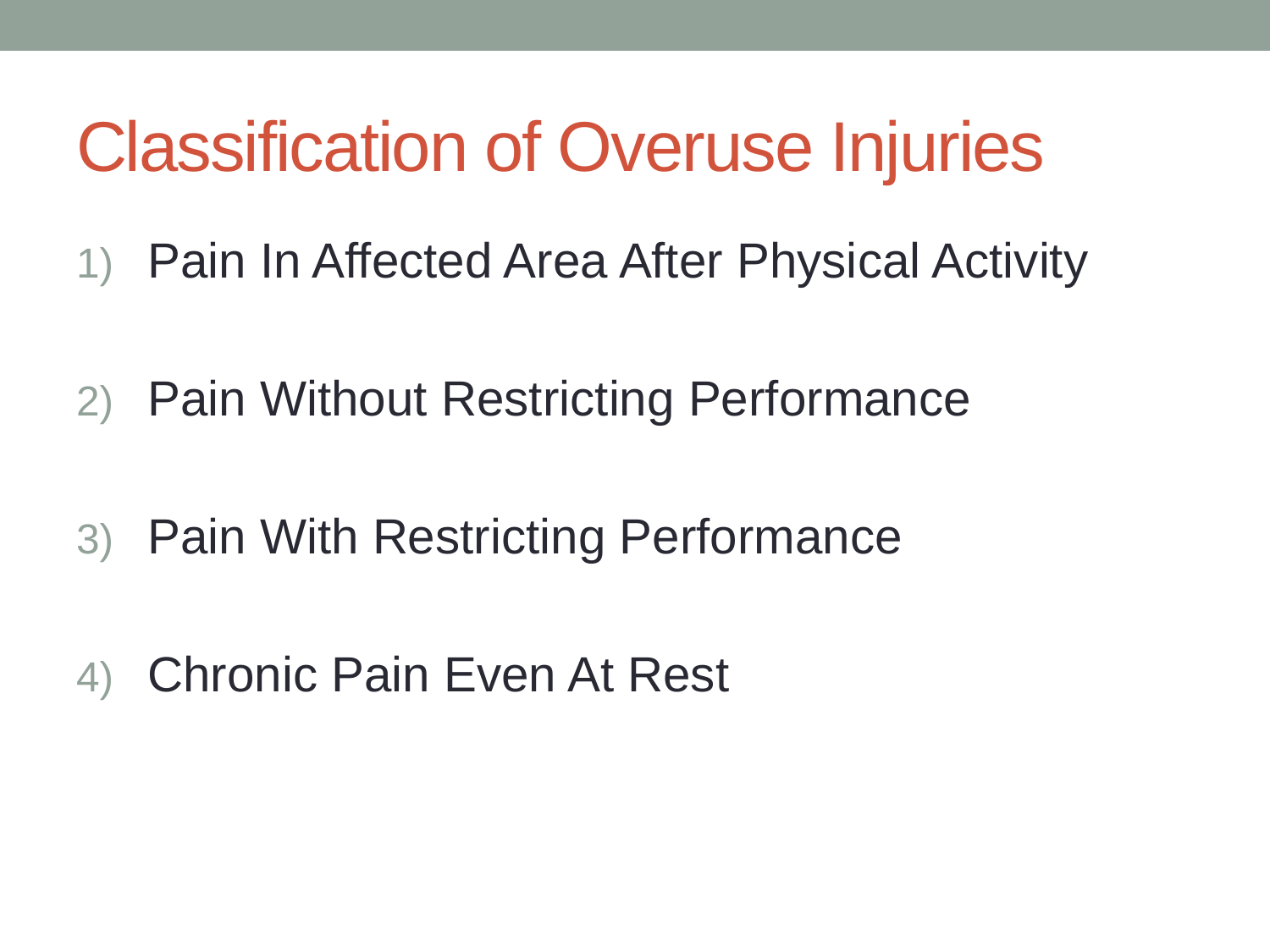

# Classification of Overuse Injuries
Pain In Affected Area After Physical Activity

Pain Without Restricting Performance

Pain With Restricting Performance

Chronic Pain Even At Rest